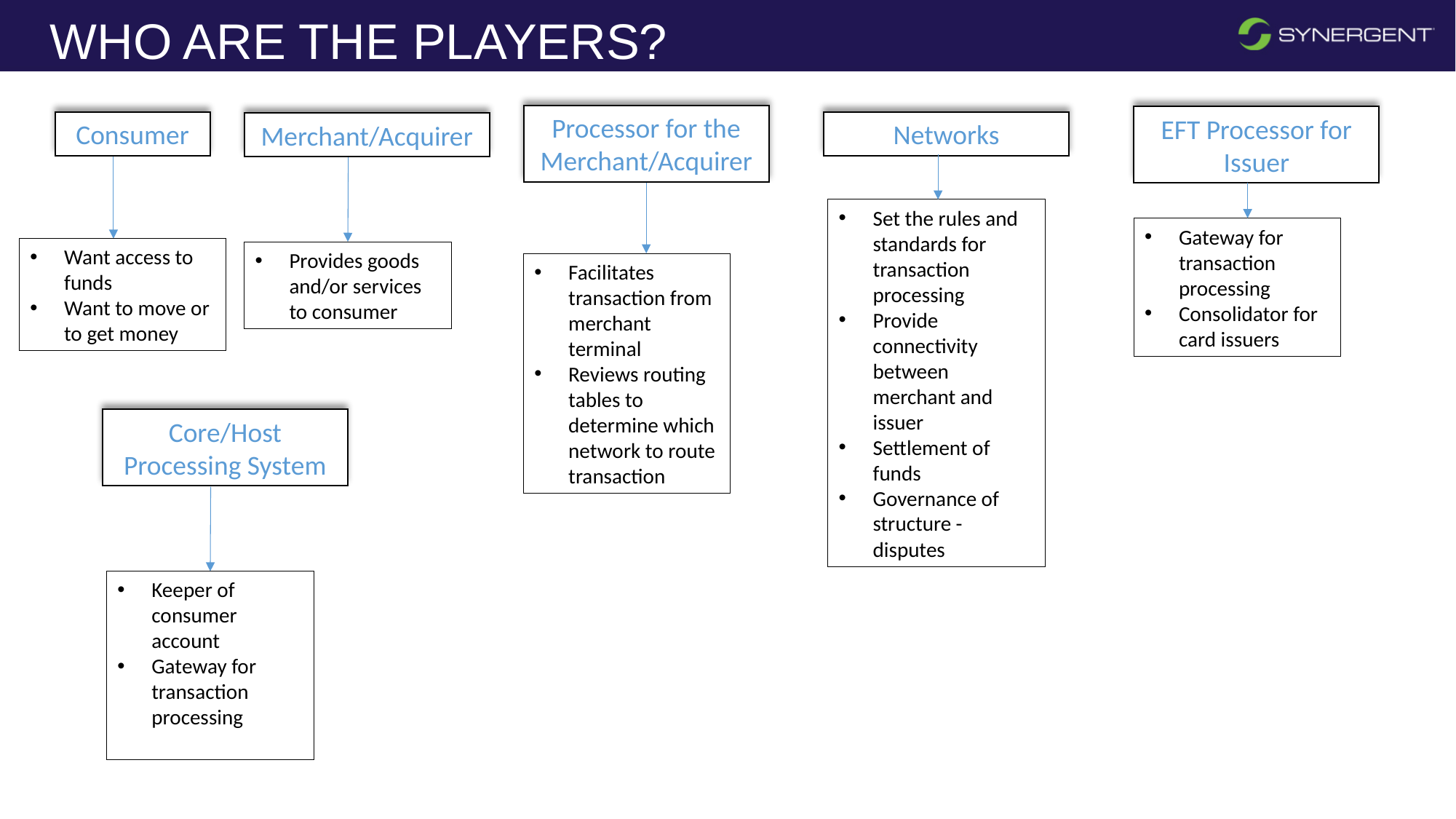

# Who are the players?
Processor for the Merchant/Acquirer
EFT Processor for Issuer
Consumer
Networks
Merchant/Acquirer
Set the rules and standards for transaction processing
Provide connectivity between merchant and issuer
Settlement of funds
Governance of structure - disputes
Gateway for transaction processing
Consolidator for card issuers
Want access to funds
Want to move or to get money
Provides goods and/or services to consumer
Facilitates transaction from merchant terminal
Reviews routing tables to determine which network to route transaction
Core/Host Processing System
Keeper of consumer account
Gateway for transaction processing